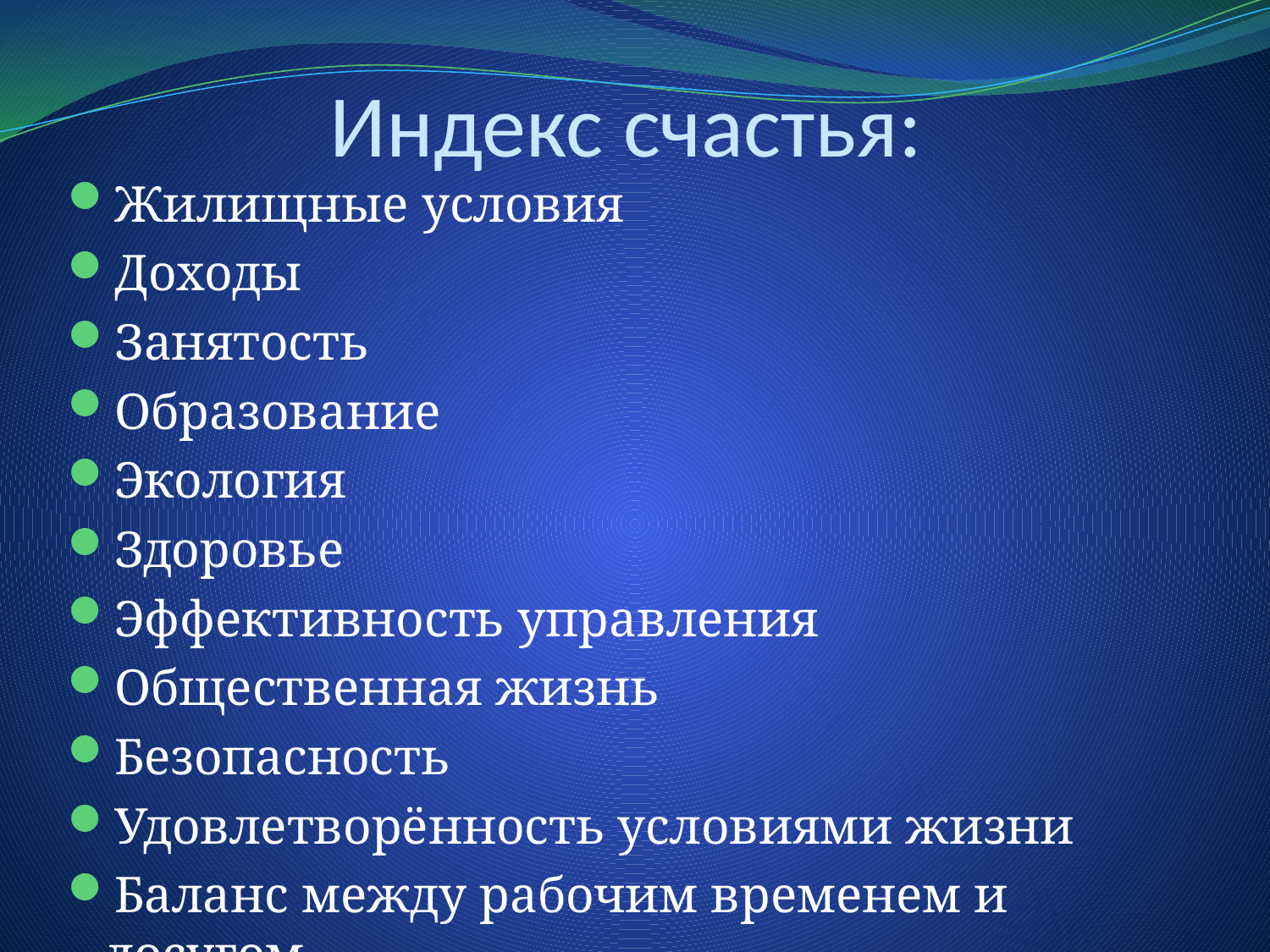

# Индекс счастья:
Жилищные условия
Доходы
Занятость
Образование
Экология
Здоровье
Эффективность управления
Общественная жизнь
Безопасность
Удовлетворённость условиями жизни
Баланс между рабочим временем и досугом